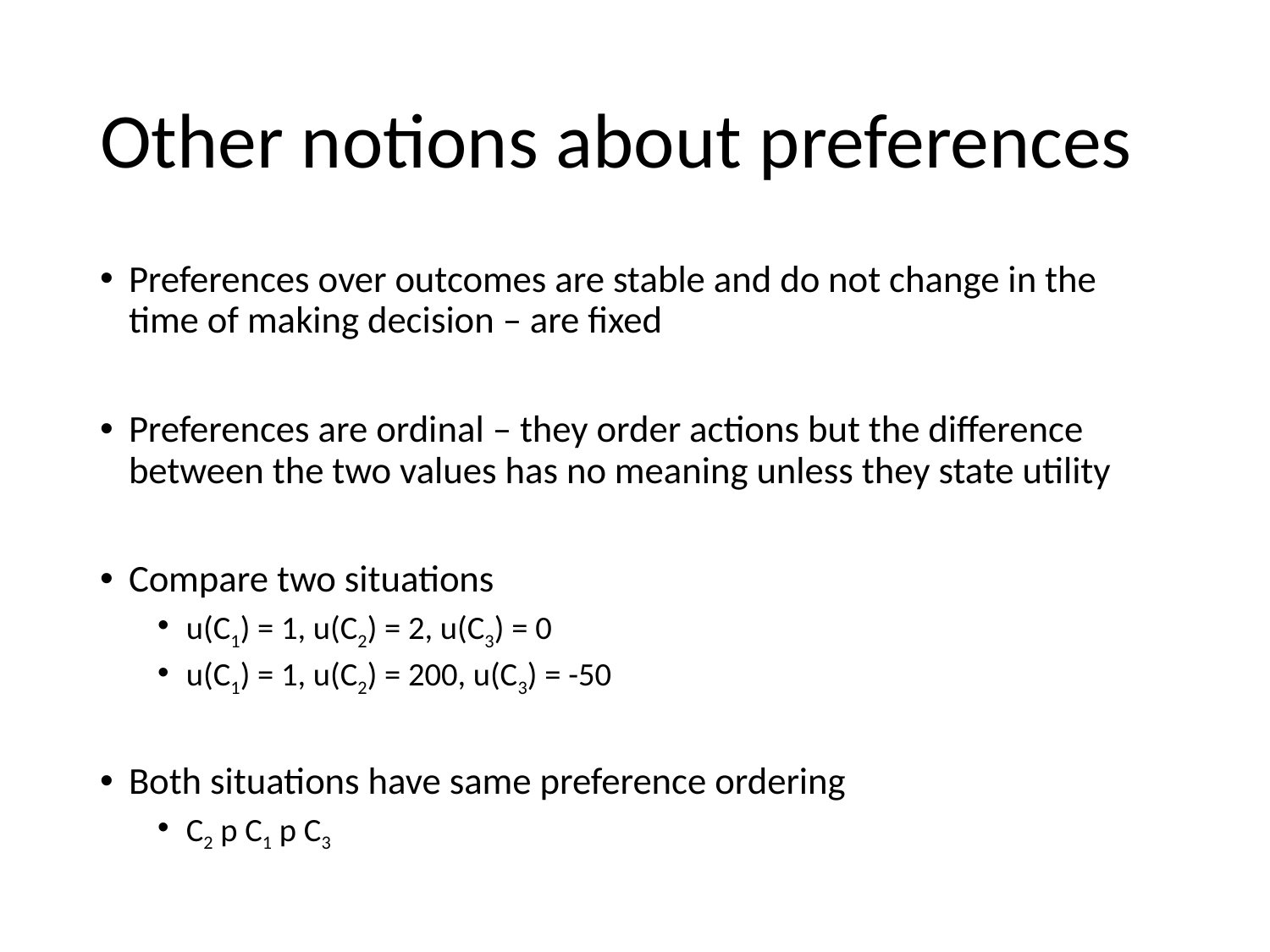

# Other notions about preferences
Preferences over outcomes are stable and do not change in the time of making decision – are fixed

Preferences are ordinal – they order actions but the difference between the two values has no meaning unless they state utility

Compare two situations
u(C1) = 1, u(C2) = 2, u(C3) = 0
u(C1) = 1, u(C2) = 200, u(C3) = -50

Both situations have same preference ordering
C2 p C1 p C3